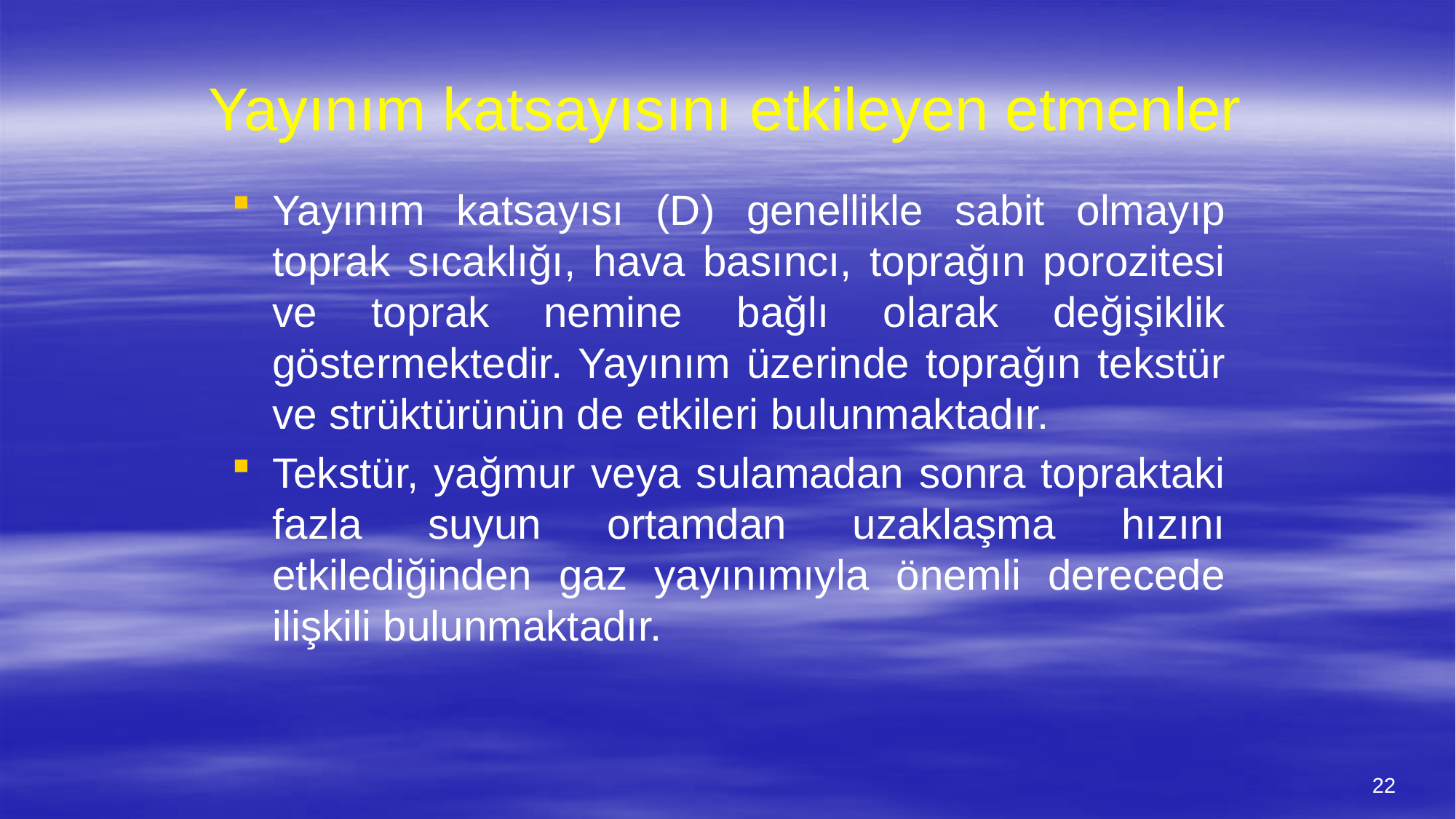

# Yayınım katsayısını etkileyen etmenler
Yayınım katsayısı (D) genellikle sabit olmayıp toprak sıcaklığı, hava basıncı, toprağın porozitesi ve toprak nemine bağlı olarak değişiklik göstermektedir. Yayınım üzerinde toprağın tekstür ve strüktürünün de etkileri bulunmaktadır.
Tekstür, yağmur veya sulamadan sonra topraktaki fazla suyun ortamdan uzaklaşma hızını etkilediğinden gaz yayınımıyla önemli derecede ilişkili bulunmaktadır.
22